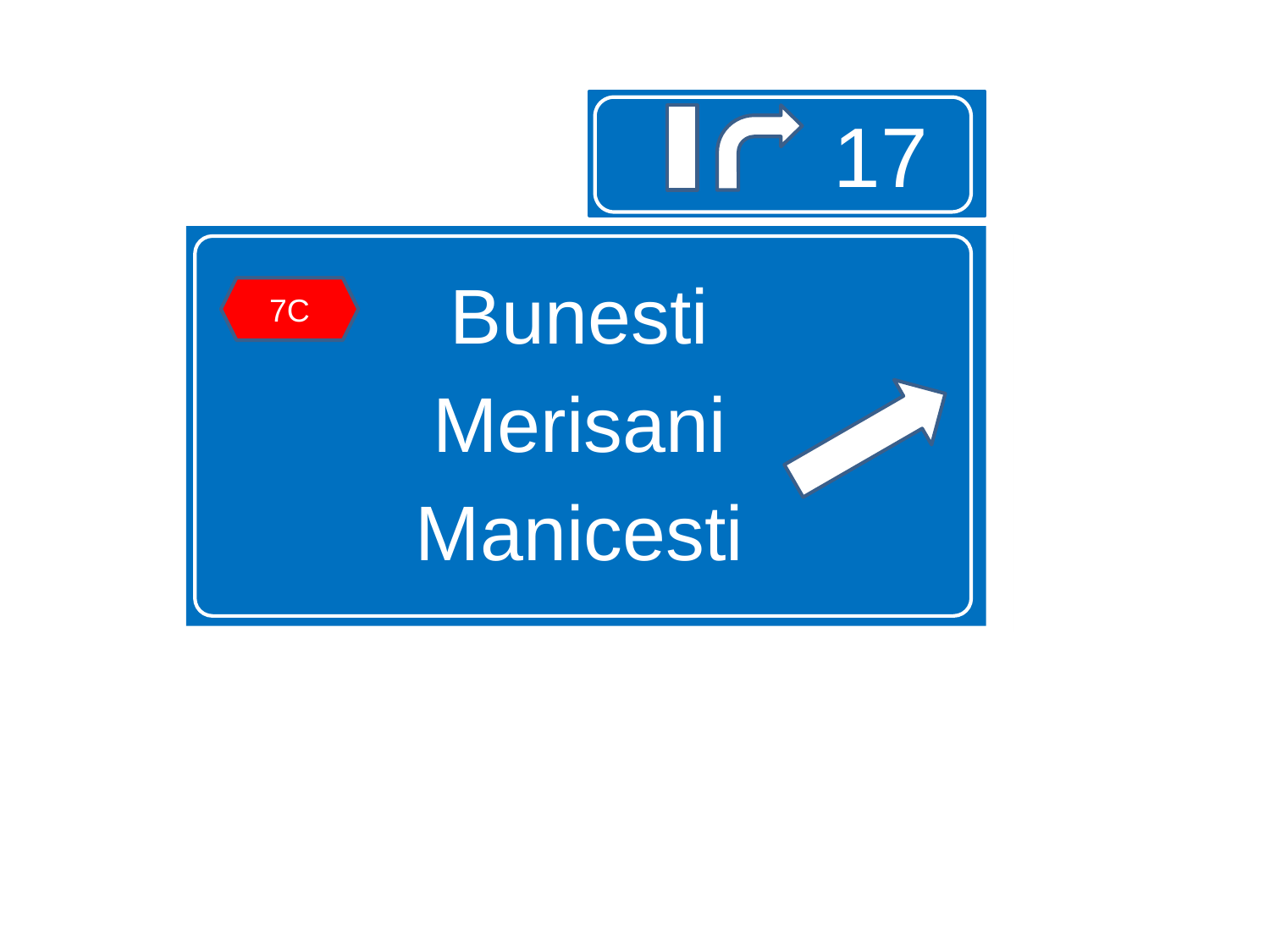

# .
17

Bunesti
Merisani
Manicesti

7C